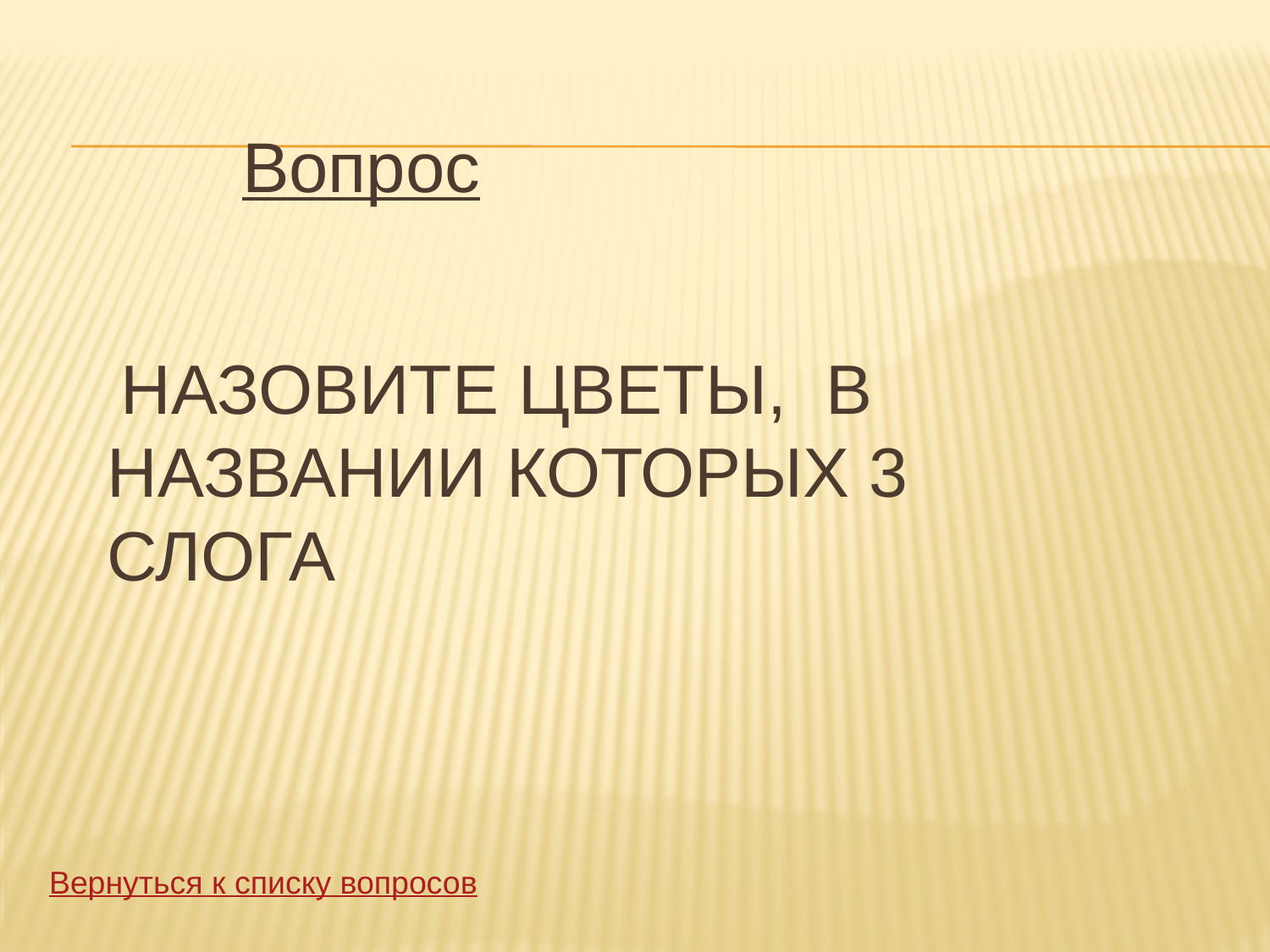

Вопрос

# Назовите цветы,  в названии которых 3 слога
Вернуться к списку вопросов